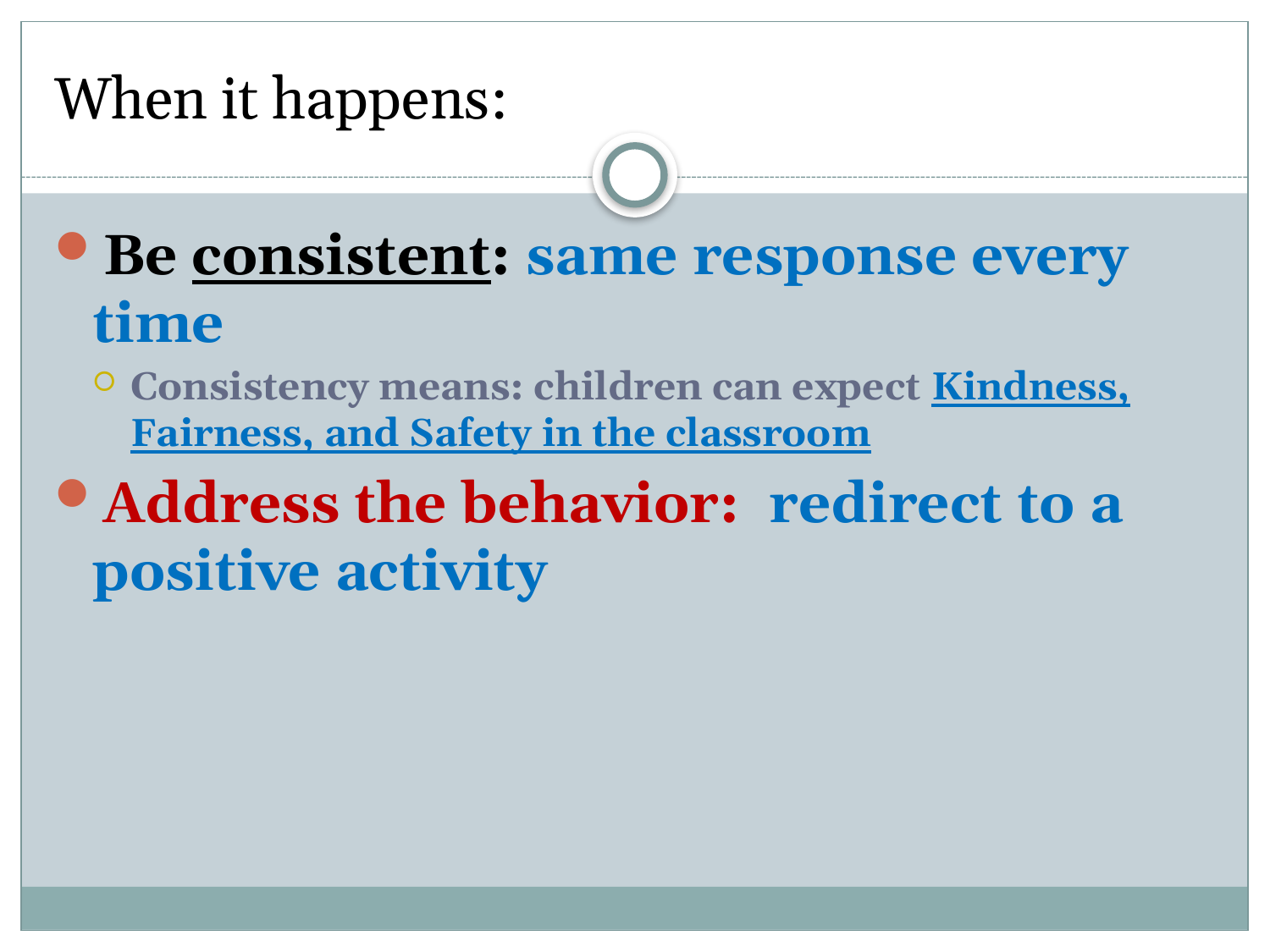

# When it happens:
Be consistent: same response every time
Consistency means: children can expect Kindness, Fairness, and Safety in the classroom
Address the behavior:  redirect to a positive activity